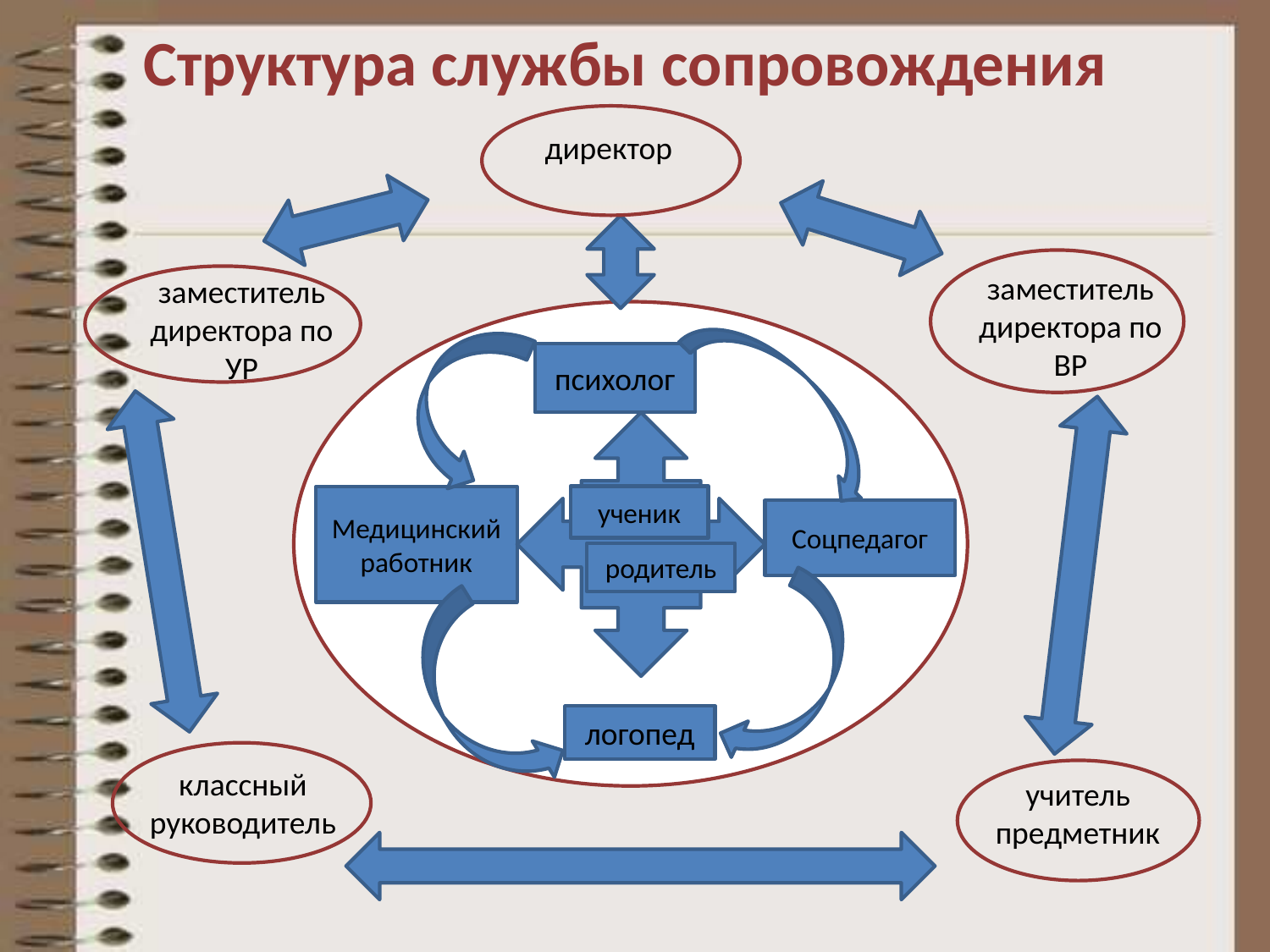

Структура службы сопровождения
      директор

заместитель директора по ВР
заместитель директора по УР

психолог

ученик
ученик
Медицинский работник
Соцпедагог

родитель

логопед

классный руководитель

учитель предметник